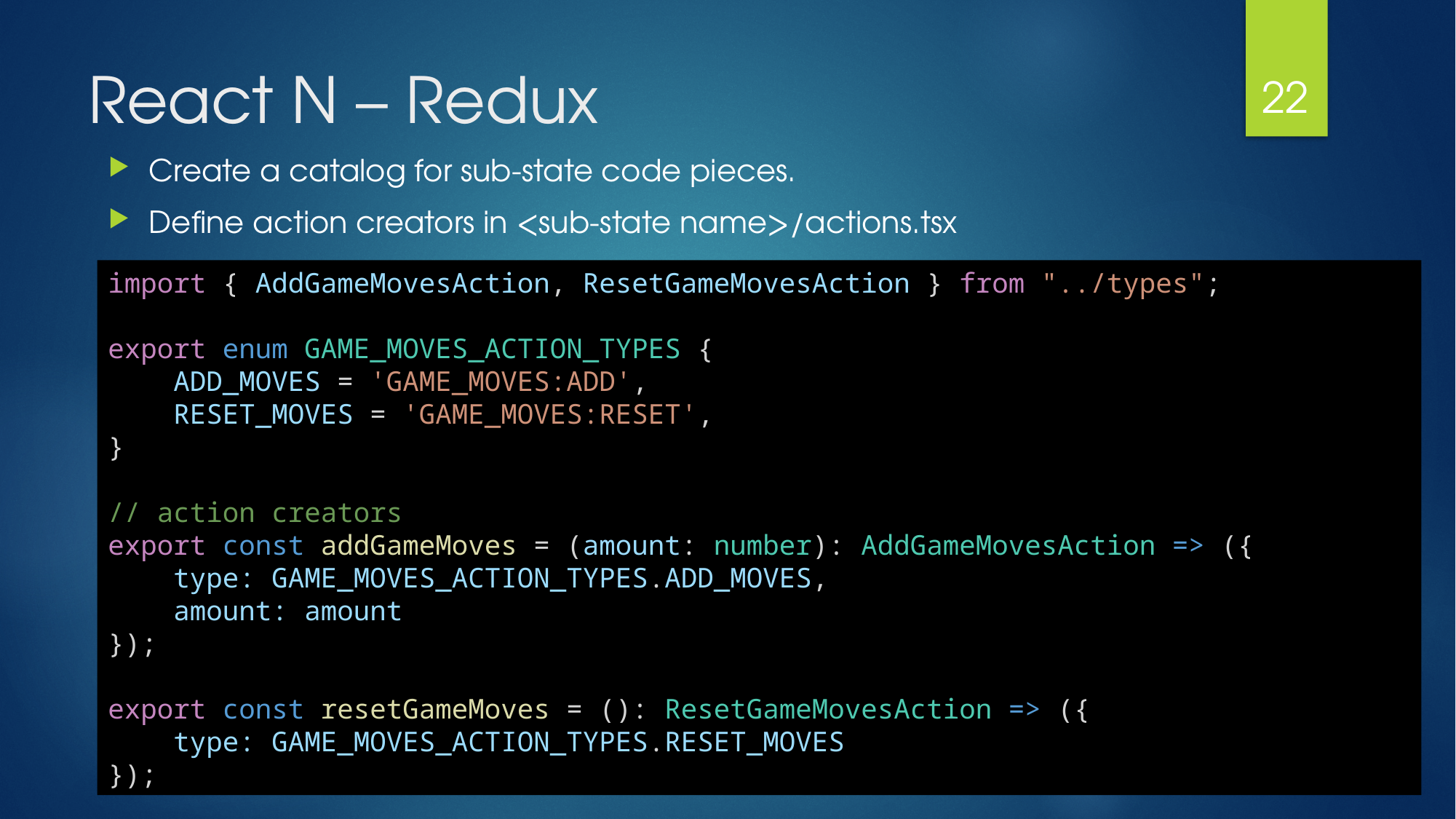

22
# React N – Redux
Create a catalog for sub-state code pieces.
Define action creators in <sub-state name>/actions.tsx
import { AddGameMovesAction, ResetGameMovesAction } from "../types";
export enum GAME_MOVES_ACTION_TYPES {
    ADD_MOVES = 'GAME_MOVES:ADD',
    RESET_MOVES = 'GAME_MOVES:RESET',
}
// action creators
export const addGameMoves = (amount: number): AddGameMovesAction => ({
    type: GAME_MOVES_ACTION_TYPES.ADD_MOVES,
    amount: amount
});
export const resetGameMoves = (): ResetGameMovesAction => ({
    type: GAME_MOVES_ACTION_TYPES.RESET_MOVES
});